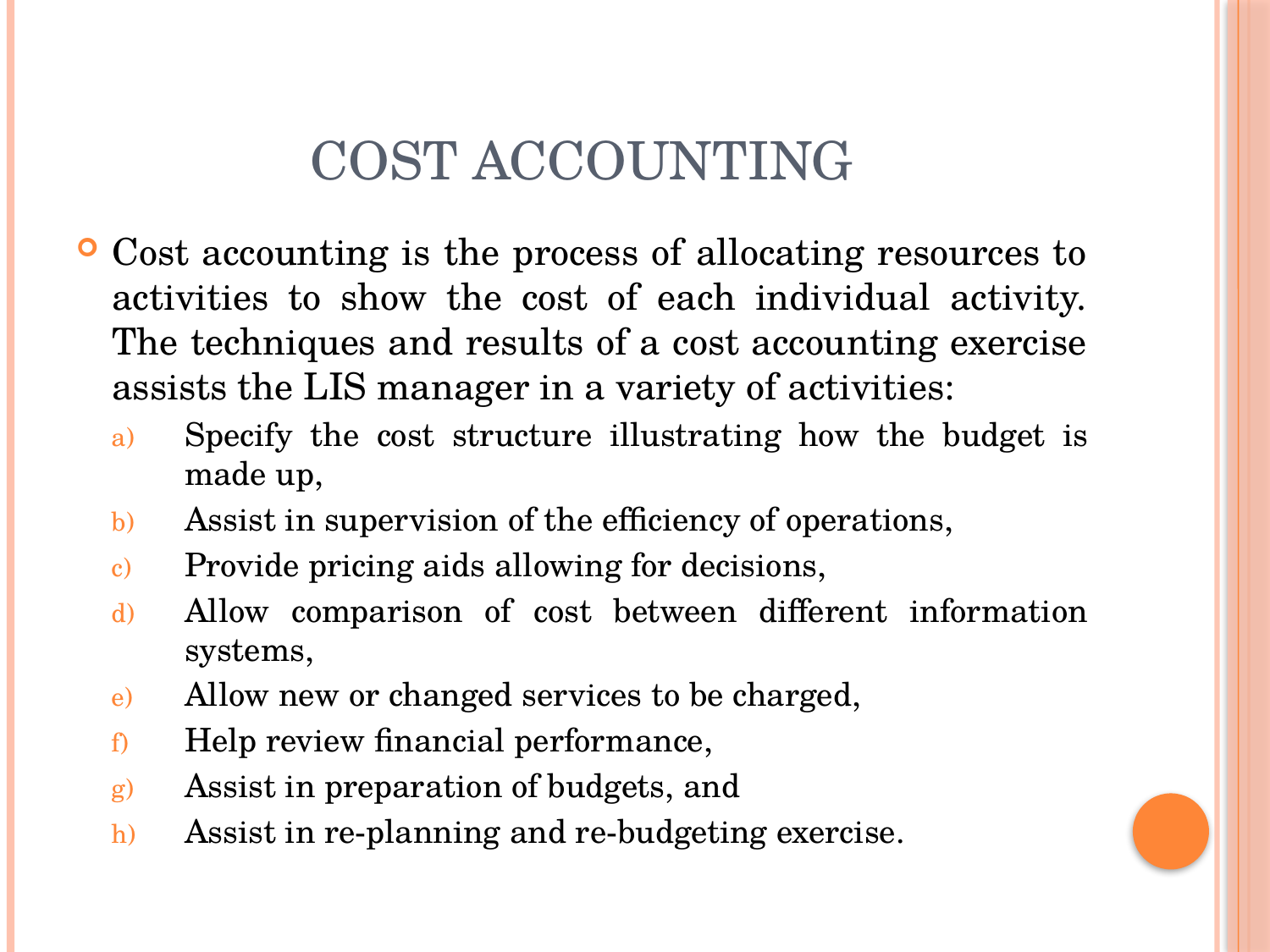

# Cost accounting
Cost accounting is the process of allocating resources to activities to show the cost of each individual activity. The techniques and results of a cost accounting exercise assists the LIS manager in a variety of activities:
Specify the cost structure illustrating how the budget is made up,
Assist in supervision of the efficiency of operations,
Provide pricing aids allowing for decisions,
Allow comparison of cost between different information systems,
Allow new or changed services to be charged,
Help review financial performance,
Assist in preparation of budgets, and
Assist in re-planning and re-budgeting exercise.